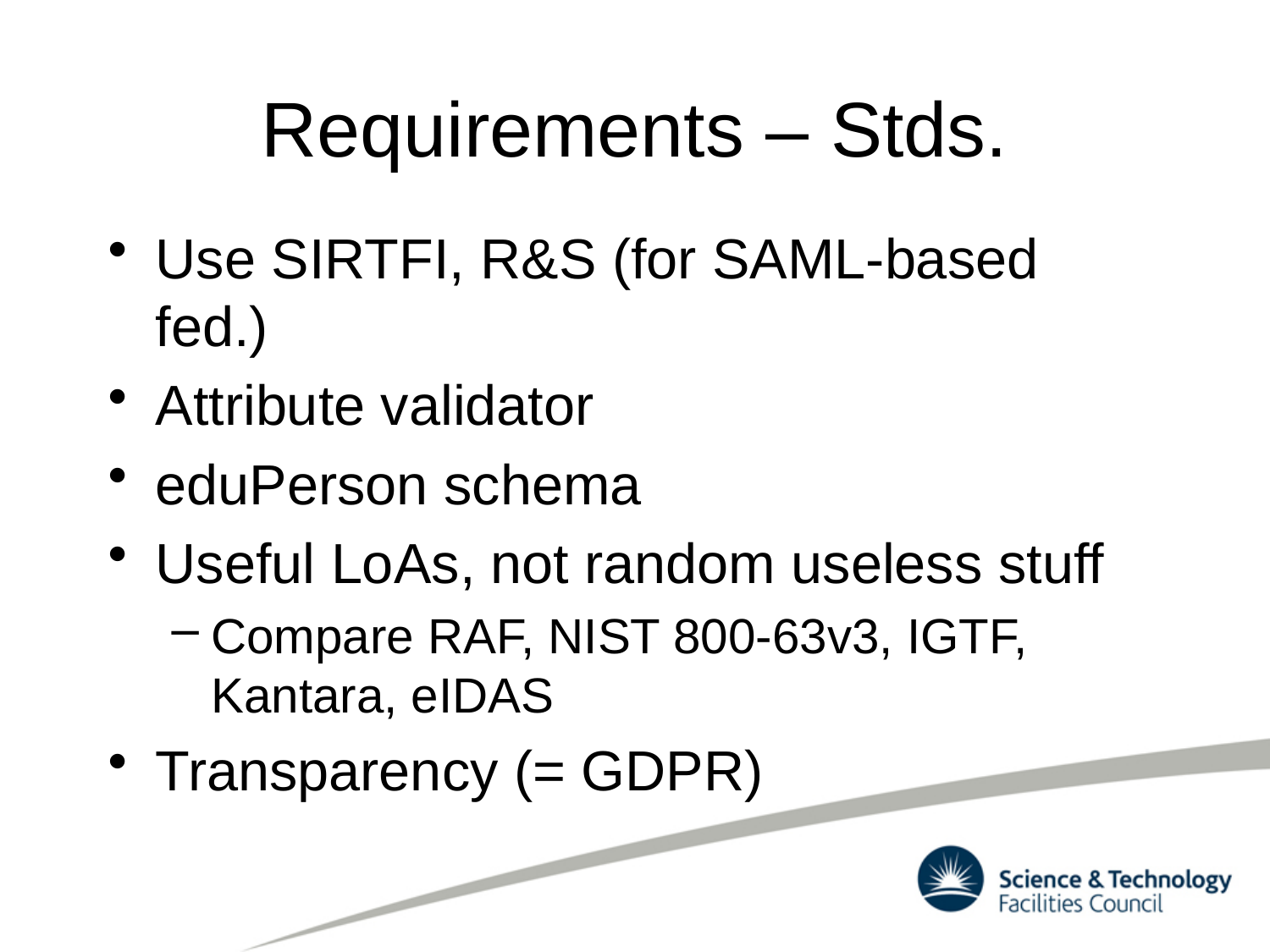

# Requirements – Stds.
Use SIRTFI, R&S (for SAML-based fed.)
Attribute validator
eduPerson schema
Useful LoAs, not random useless stuff
Compare RAF, NIST 800-63v3, IGTF, Kantara, eIDAS
Transparency (= GDPR)